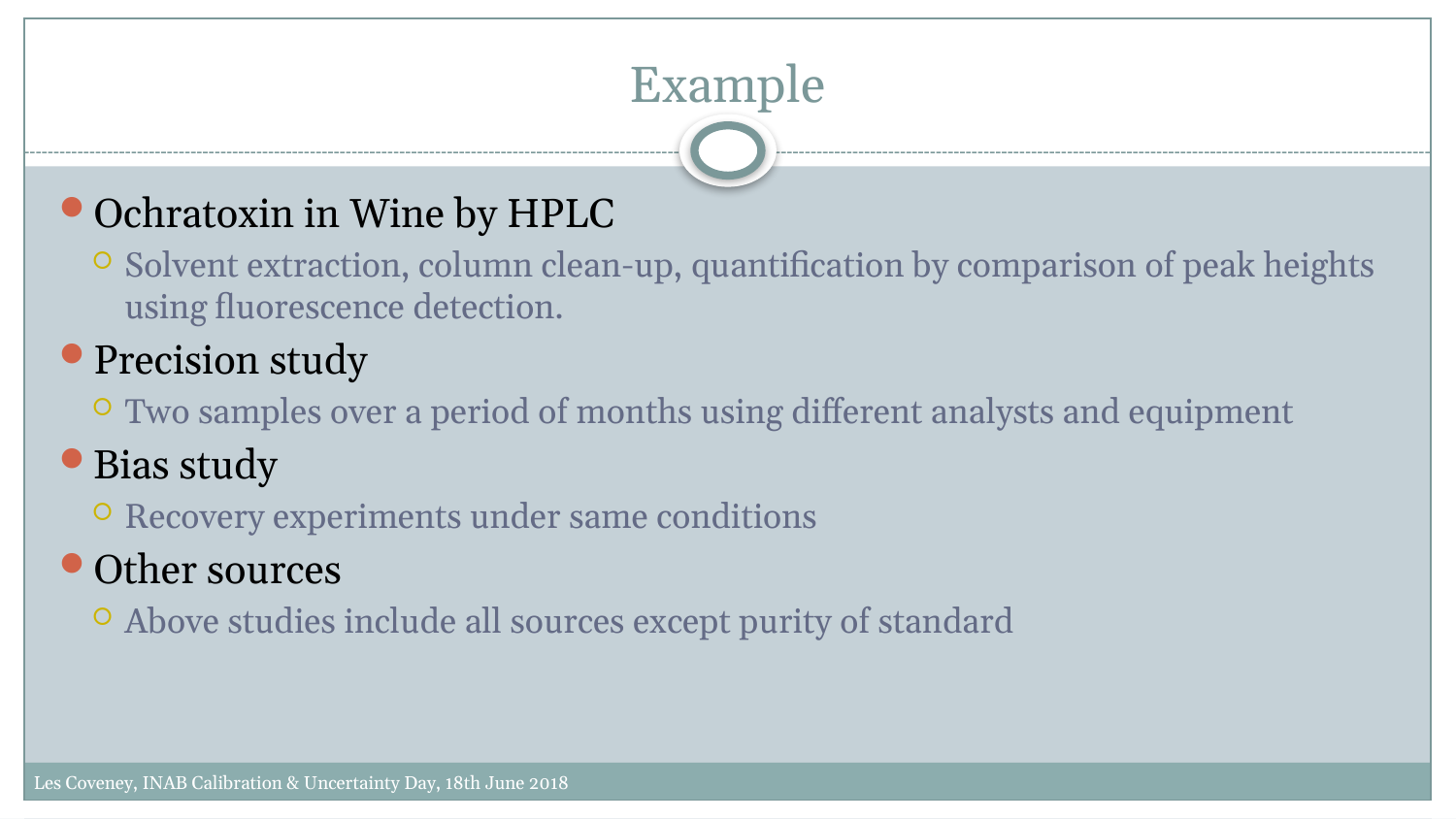

# Example
Ochratoxin in Wine by HPLC
Solvent extraction, column clean-up, quantification by comparison of peak heights using fluorescence detection.
Precision study
Two samples over a period of months using different analysts and equipment
Bias study
Recovery experiments under same conditions
Other sources
Above studies include all sources except purity of standard
Les Coveney, INAB Calibration & Uncertainty Day, 18th June 2018